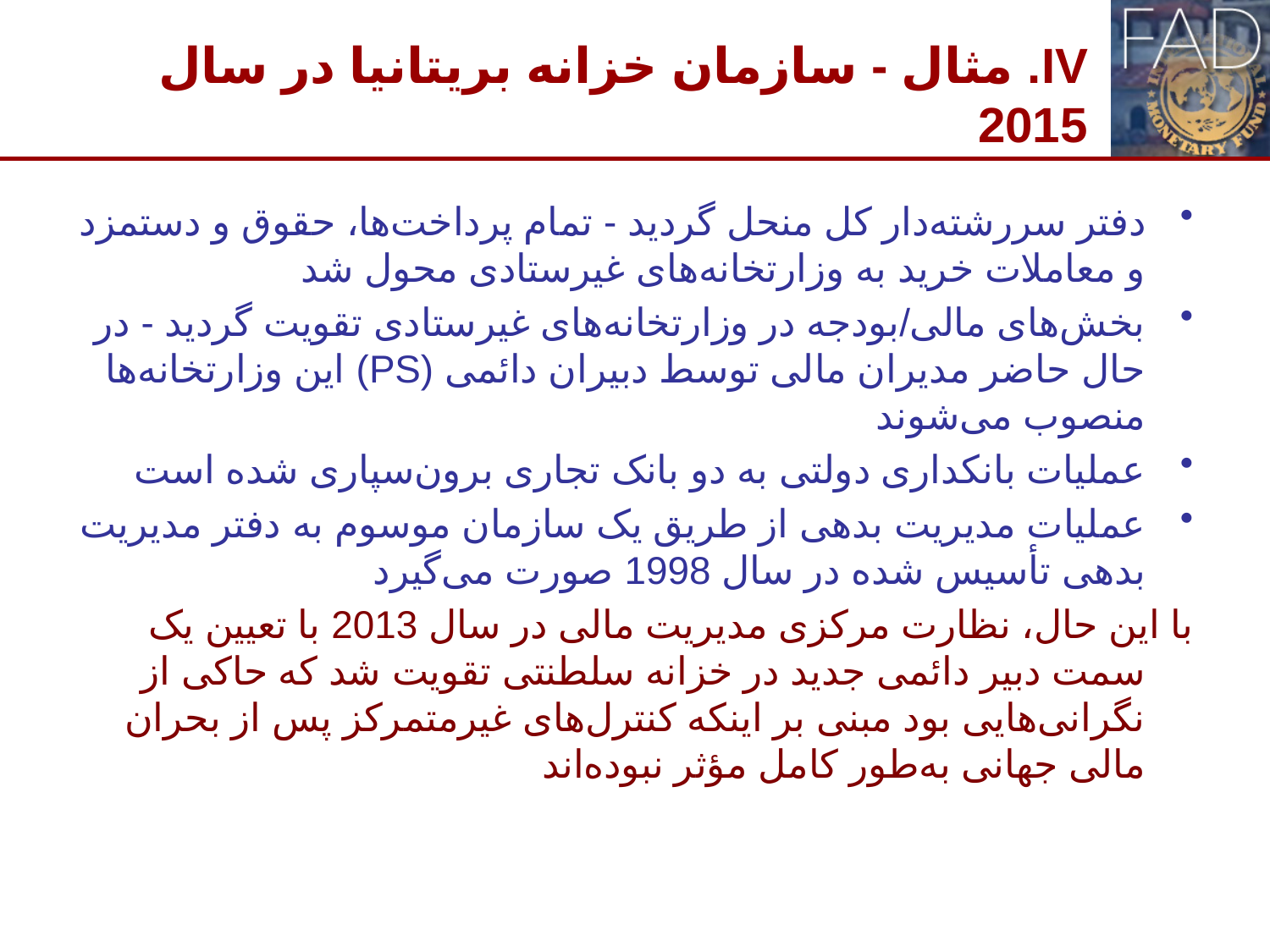

# IV. مثال - سازمان خزانه بریتانیا در سال 2015
دفتر سررشته‌دار کل منحل گردید - تمام پرداخت‌ها، حقوق و دستمزد و معاملات خرید به وزارتخانه‌های غیرستادی محول شد
بخش‌های مالی/بودجه در وزارتخانه‌های غیرستادی تقویت گردید - در حال حاضر مدیران مالی توسط دبیران دائمی (PS) این وزارتخانه‌ها منصوب می‌شوند
عملیات بانکداری دولتی به دو بانک تجاری برون‌سپاری شده است
عملیات مدیریت بدهی از طریق یک سازمان موسوم به دفتر مدیریت بدهی تأسیس شده در سال 1998 صورت می‌گیرد
	با این حال، نظارت مرکزی مدیریت مالی در سال 2013 با تعیین یک سمت دبیر دائمی جدید در خزانه سلطنتی تقویت شد که حاکی از نگرانی‌هایی بود مبنی بر اینکه کنترل‌های غیرمتمرکز پس از بحران مالی جهانی به‌طور کامل مؤثر نبوده‌اند
18